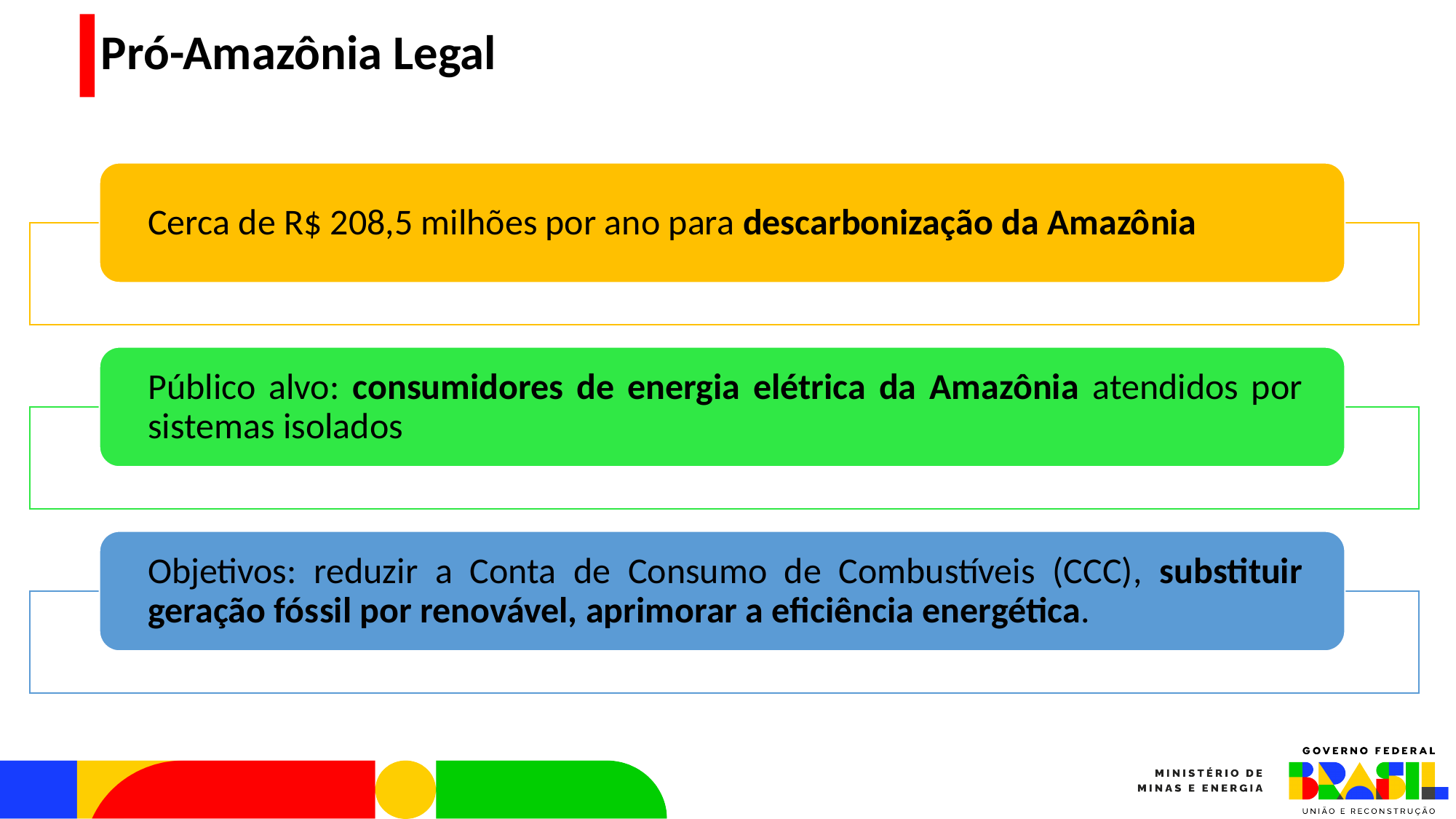

Pró-Amazônia Legal
Cerca de R$ 208,5 milhões por ano para descarbonização da Amazônia
Público alvo: consumidores de energia elétrica da Amazônia atendidos por sistemas isolados
Objetivos: reduzir a Conta de Consumo de Combustíveis (CCC), substituir geração fóssil por renovável, aprimorar a eficiência energética.